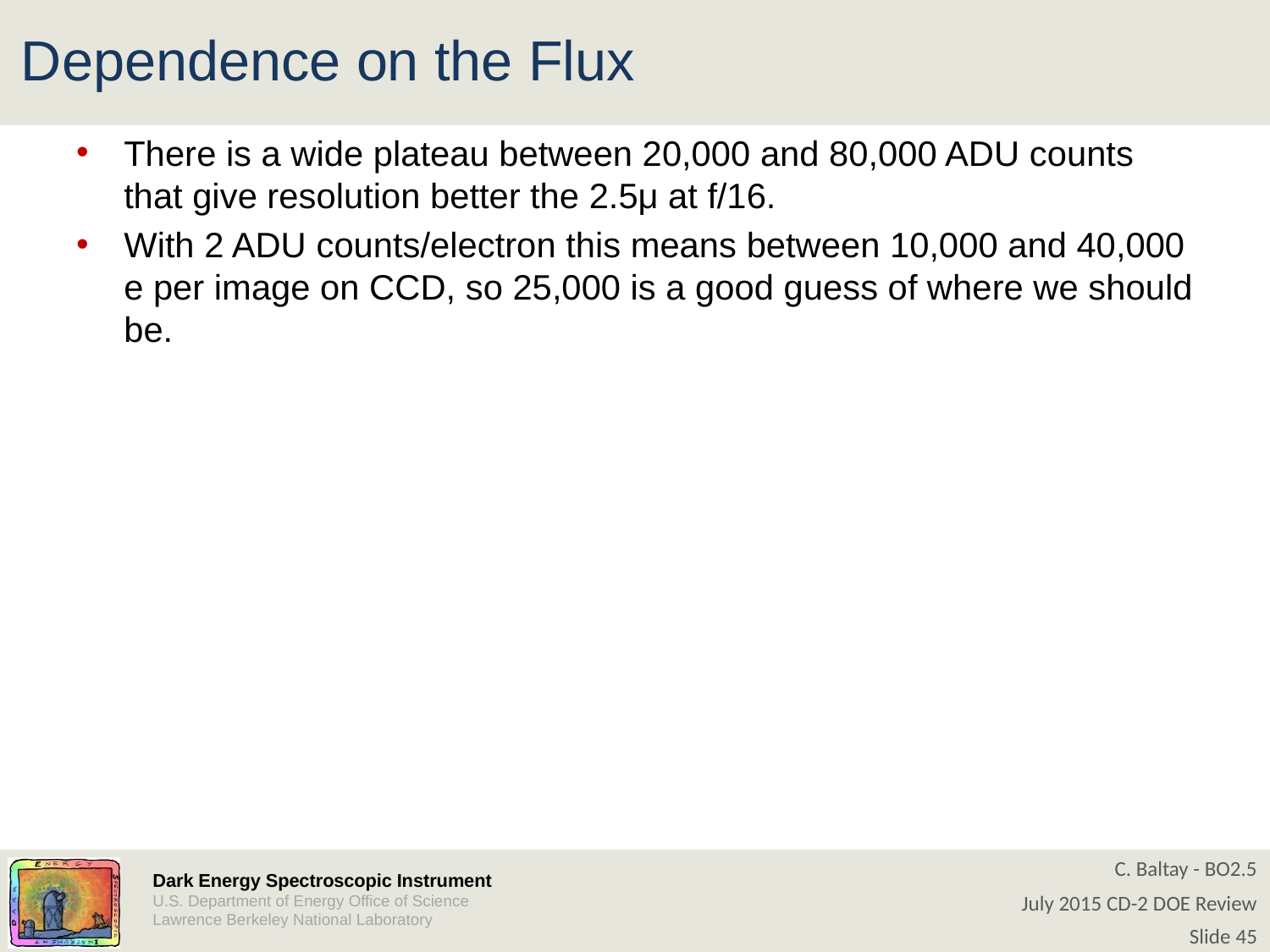

# Dependence on the Flux
There is a wide plateau between 20,000 and 80,000 ADU counts that give resolution better the 2.5μ at f/16.
With 2 ADU counts/electron this means between 10,000 and 40,000 e per image on CCD, so 25,000 is a good guess of where we should be.
C. Baltay - BO2.5
July 2015 CD-2 DOE Review
Slide 45